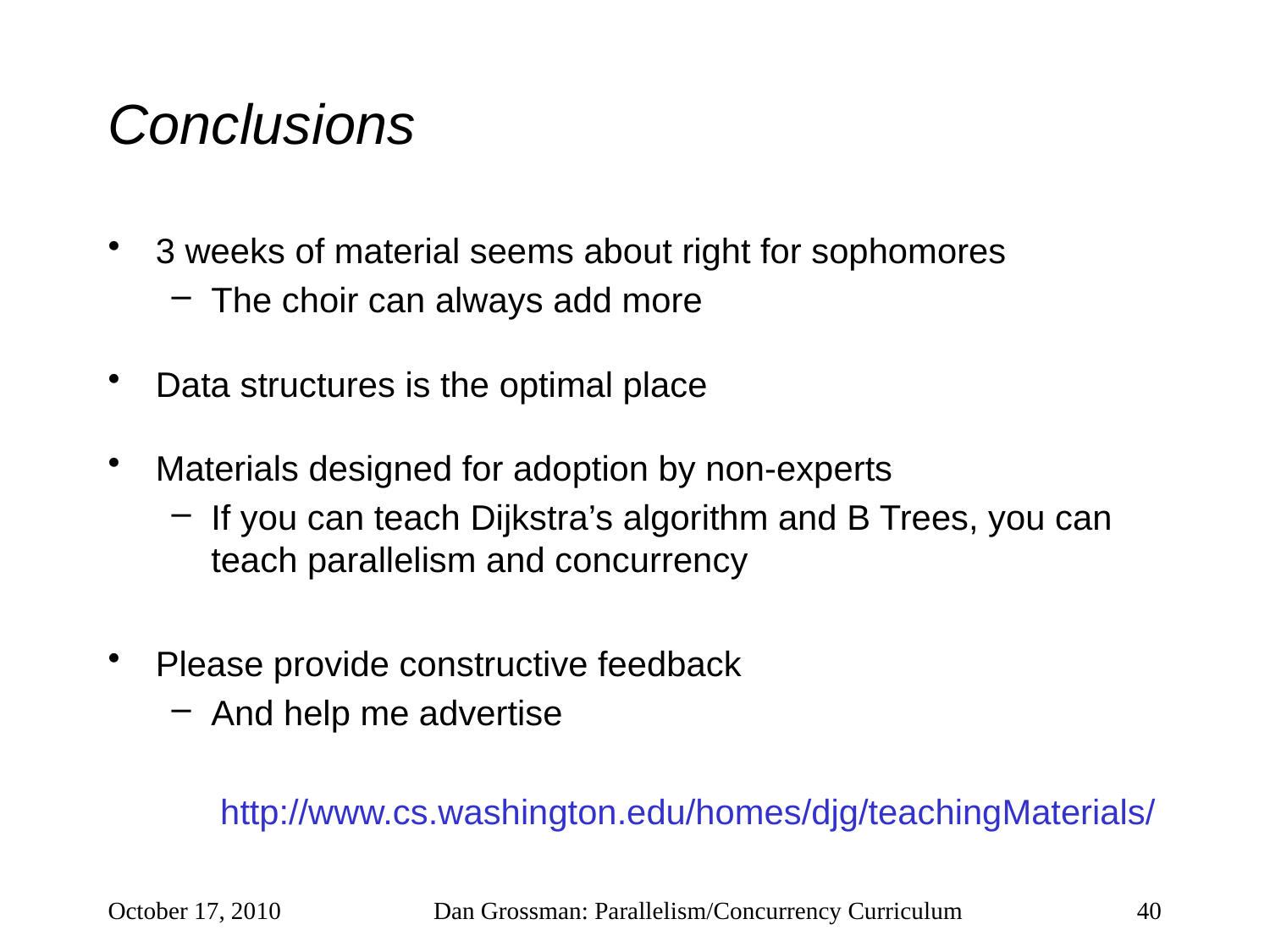

# Conclusions
3 weeks of material seems about right for sophomores
The choir can always add more

Data structures is the optimal place

Materials designed for adoption by non-experts
If you can teach Dijkstra’s algorithm and B Trees, you can teach parallelism and concurrency

Please provide constructive feedback
And help me advertise

http://www.cs.washington.edu/homes/djg/teachingMaterials/

October 17, 2010
Dan Grossman: Parallelism/Concurrency Curriculum
40